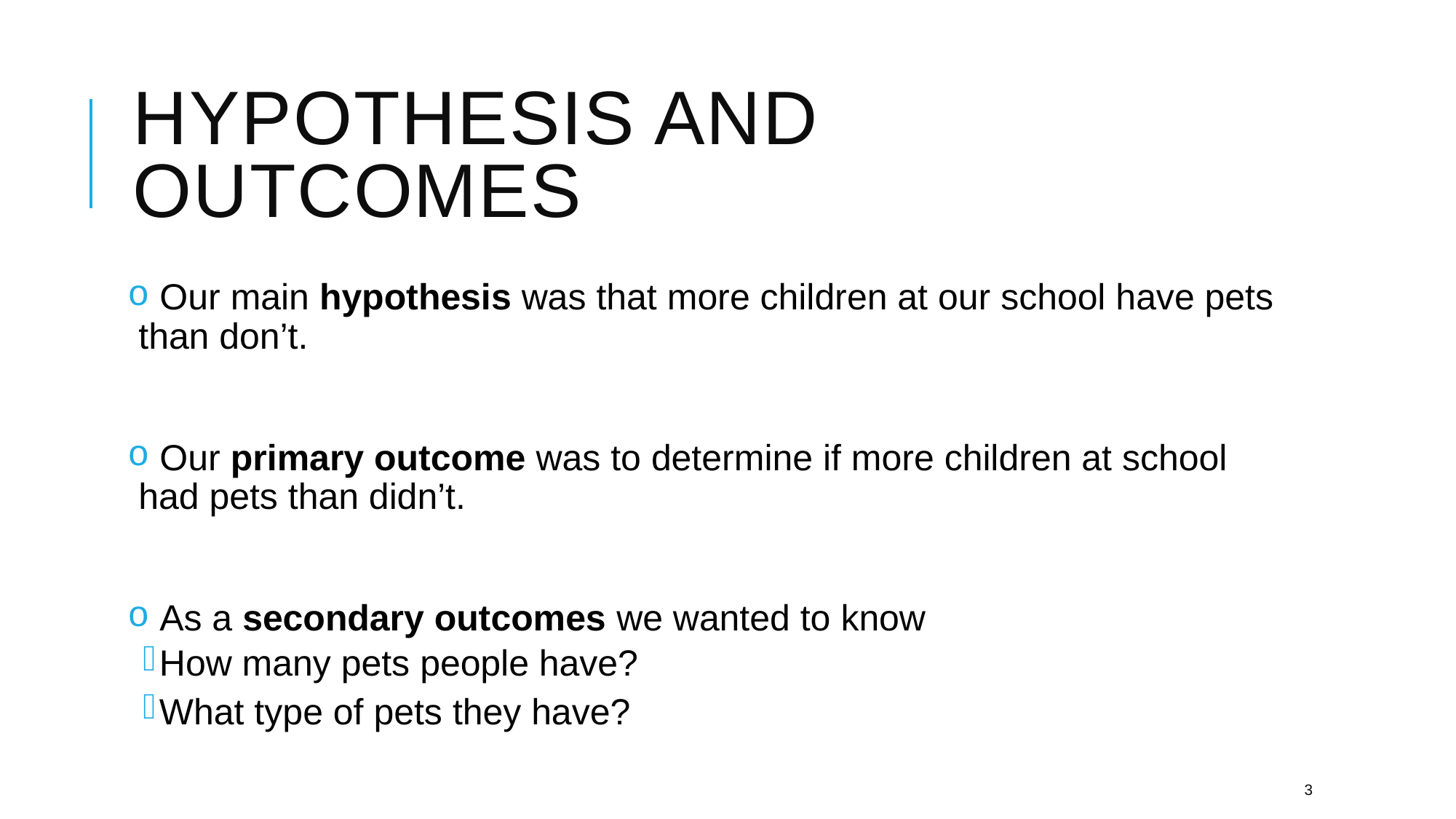

# Hypothesis and Outcomes
 Our main hypothesis was that more children at our school have pets than don’t.

 Our primary outcome was to determine if more children at school had pets than didn’t.

 As a secondary outcomes we wanted to know
How many pets people have?
What type of pets they have?
3